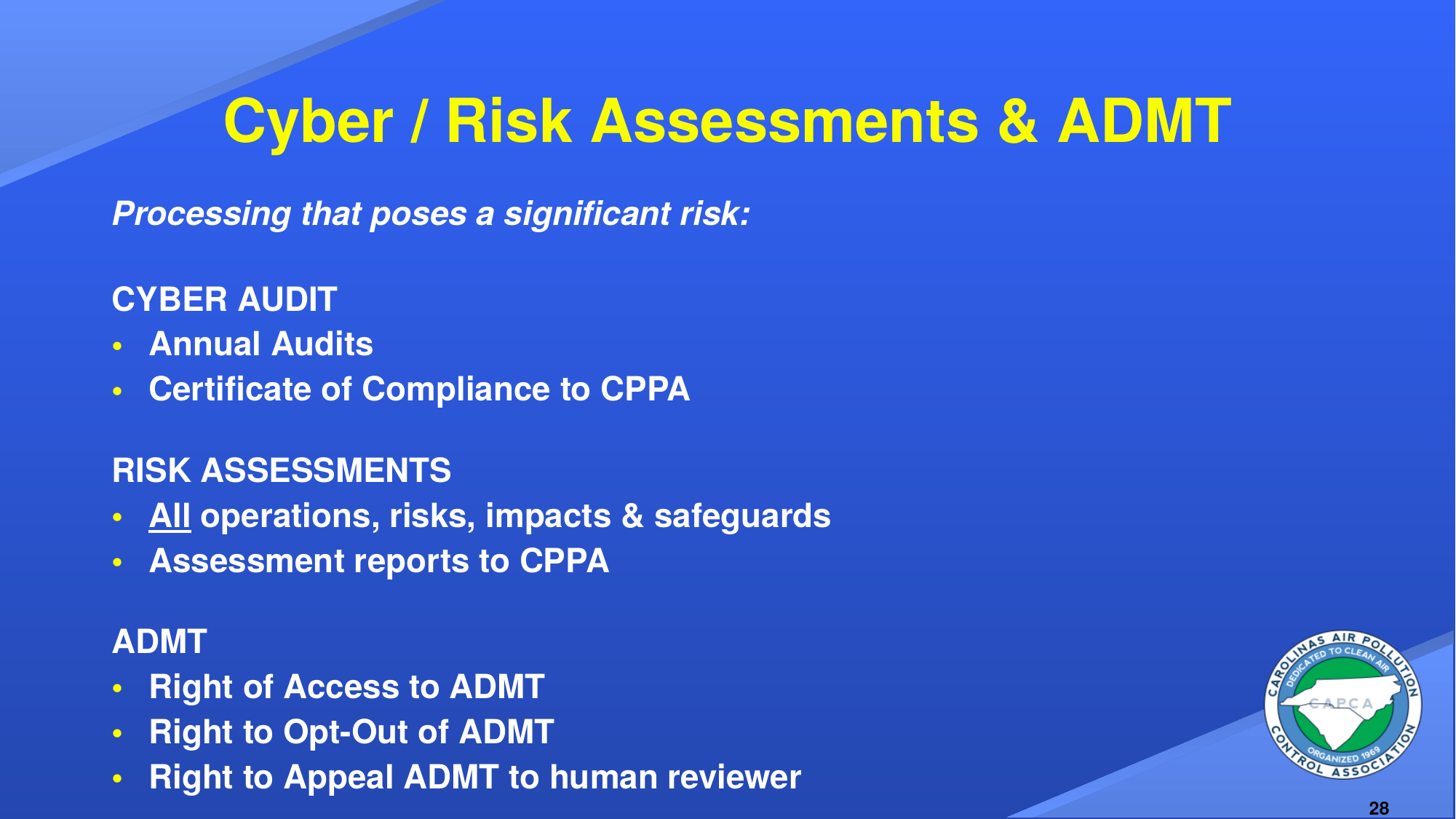

# Cyber / Risk Assessments & ADMT
Processing that poses a significant risk:
CYBER AUDIT
Annual Audits
Certificate of Compliance to CPPA
RISK ASSESSMENTS
All operations, risks, impacts & safeguards
Assessment reports to CPPA
ADMT
Right of Access to ADMT
Right to Opt-Out of ADMT
Right to Appeal ADMT to human reviewer